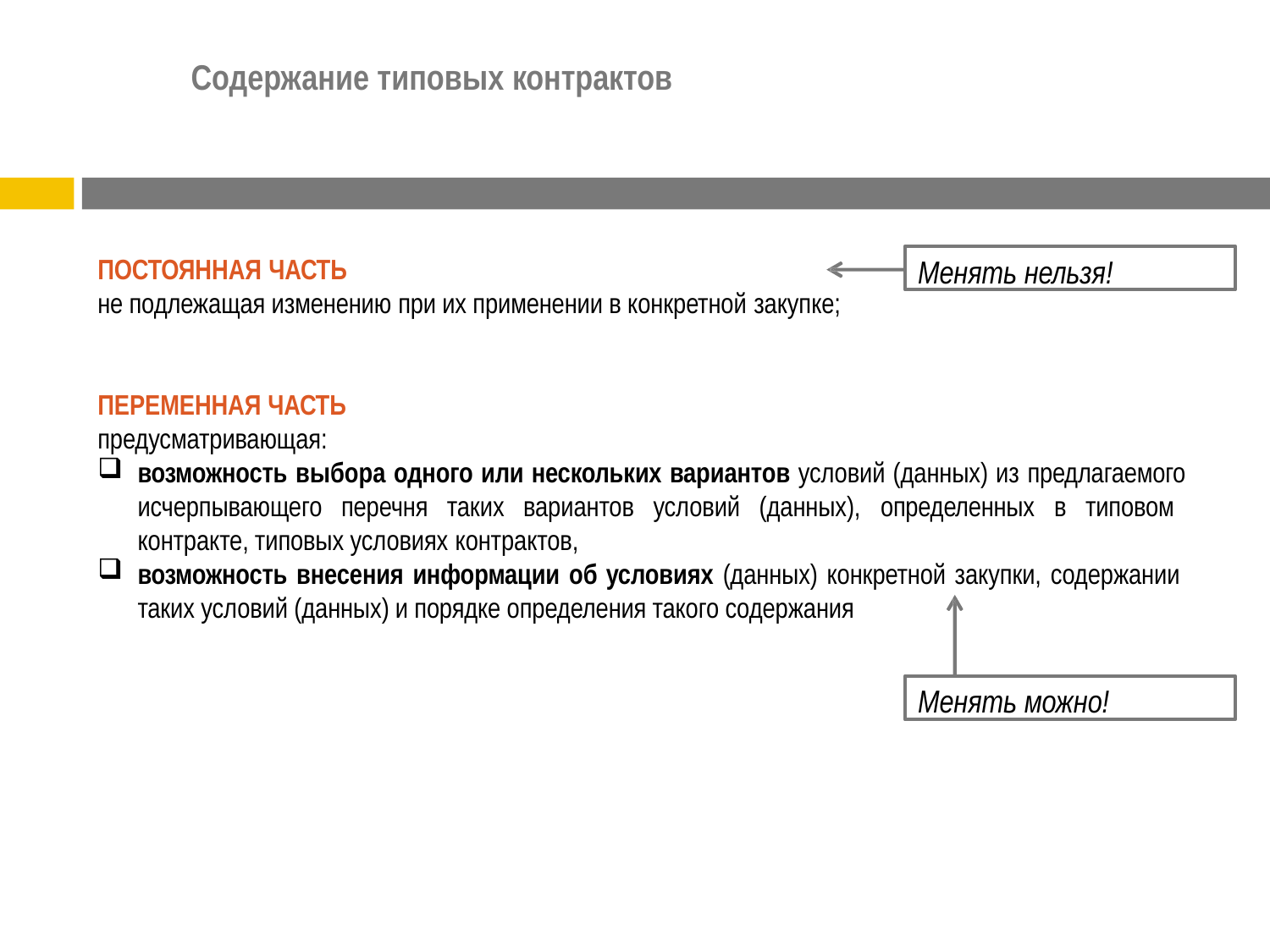

# Содержание типовых контрактов
Менять нельзя!
ПОСТОЯННАЯ ЧАСТЬ
не подлежащая изменению при их применении в конкретной закупке;

ПЕРЕМЕННАЯ ЧАСТЬ
предусматривающая:
возможность выбора одного или нескольких вариантов условий (данных) из предлагаемого  исчерпывающего перечня таких вариантов условий (данных), определенных в типовом  контракте, типовых условиях контрактов,
возможность внесения информации об условиях (данных) конкретной закупки, содержании
таких условий (данных) и порядке определения такого содержания

Менять можно!